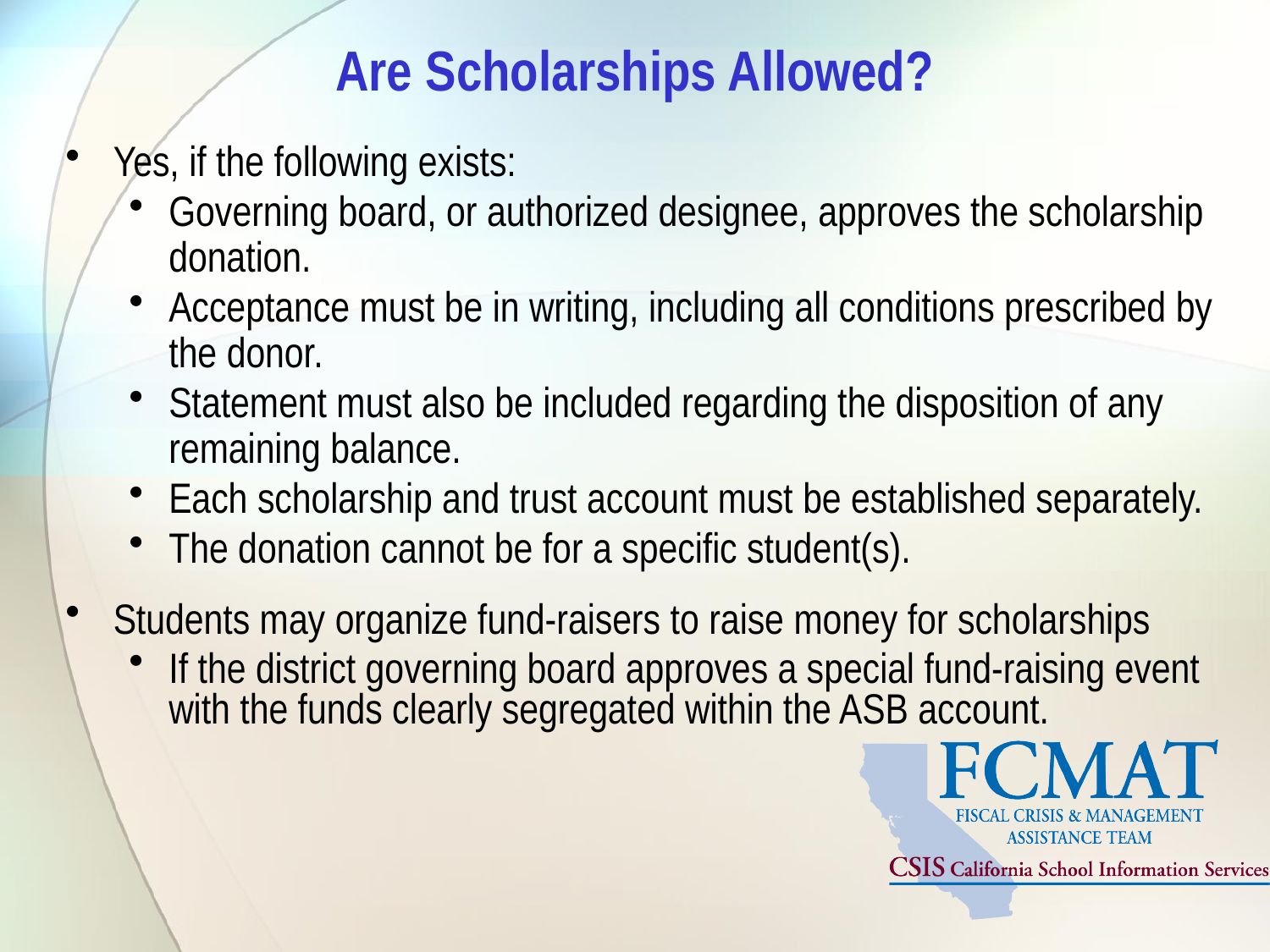

# Are Scholarships Allowed?
Yes, if the following exists:
Governing board, or authorized designee, approves the scholarship donation.
Acceptance must be in writing, including all conditions prescribed by the donor.
Statement must also be included regarding the disposition of any remaining balance.
Each scholarship and trust account must be established separately.
The donation cannot be for a specific student(s).

Students may organize fund-raisers to raise money for scholarships
If the district governing board approves a special fund-raising event with the funds clearly segregated within the ASB account.